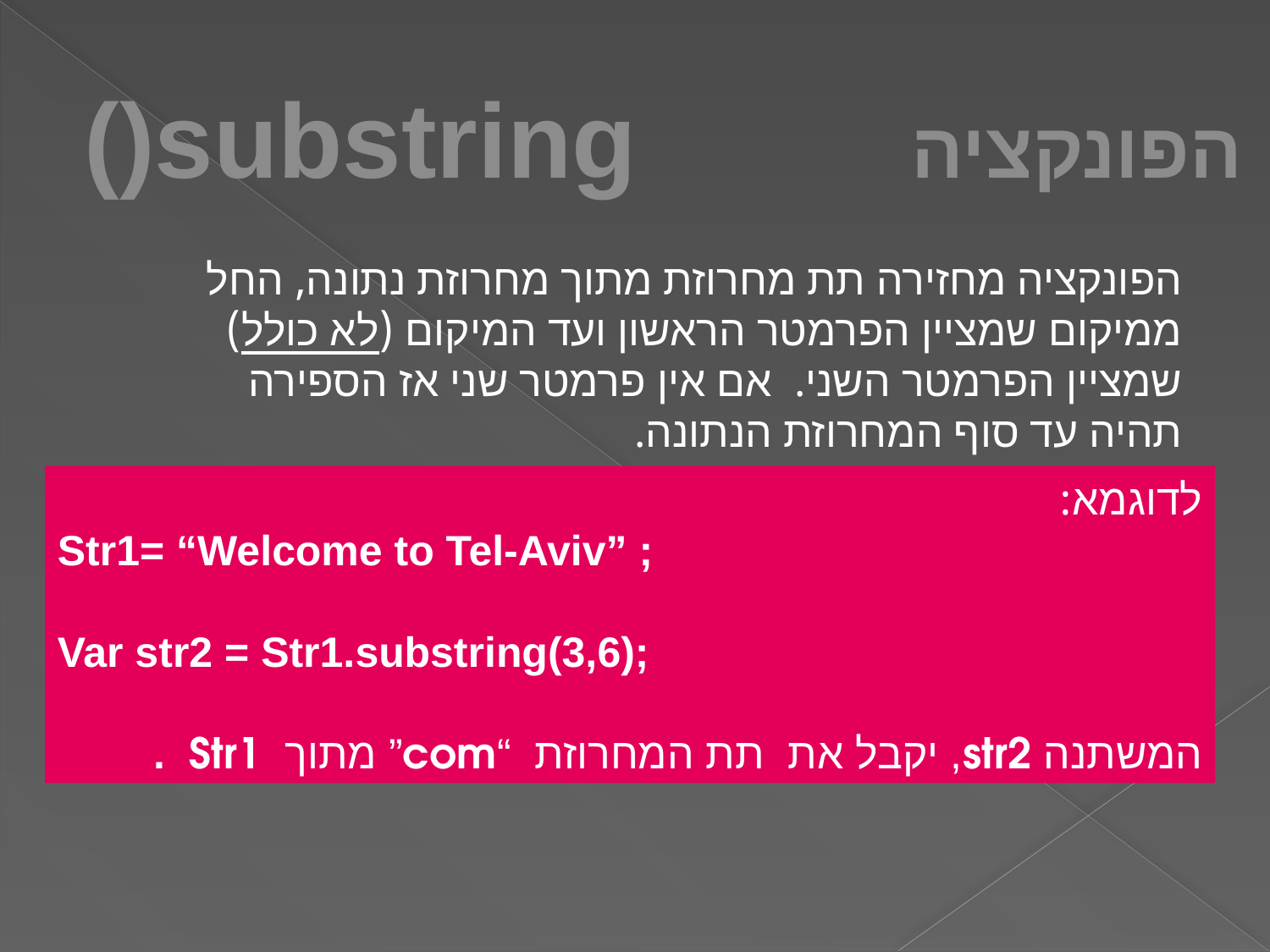

הפונקציה          substring()
הפונקציה מחזירה תת מחרוזת מתוך מחרוזת נתונה, החל ממיקום שמציין הפרמטר הראשון ועד המיקום (לא כולל) שמציין הפרמטר השני.  אם אין פרמטר שני אז הספירה תהיה עד סוף המחרוזת הנתונה.
לדוגמא:
Str1= “Welcome to Tel-Aviv” ;

Var str2 = Str1.substring(3,6);

המשתנה str2, יקבל את  תת המחרוזת  “com” מתוך  Str1  .